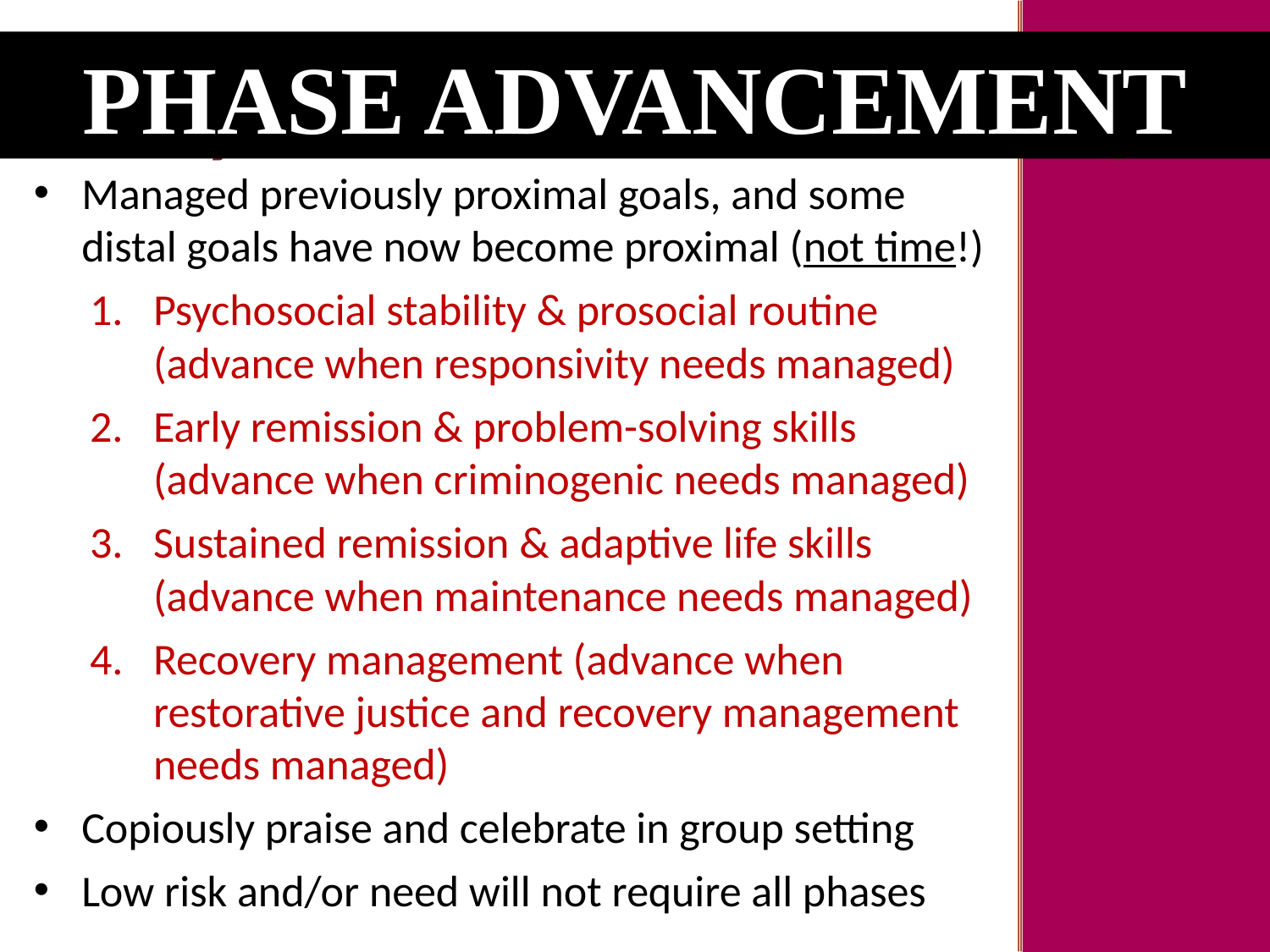

Phase Advancement
# Key Moments in NADCP History
Managed previously proximal goals, and some distal goals have now become proximal (not time!)
Psychosocial stability & prosocial routine (advance when responsivity needs managed)
Early remission & problem-solving skills (advance when criminogenic needs managed)
Sustained remission & adaptive life skills (advance when maintenance needs managed)
Recovery management (advance when restorative justice and recovery management needs managed)
Copiously praise and celebrate in group setting
Low risk and/or need will not require all phases